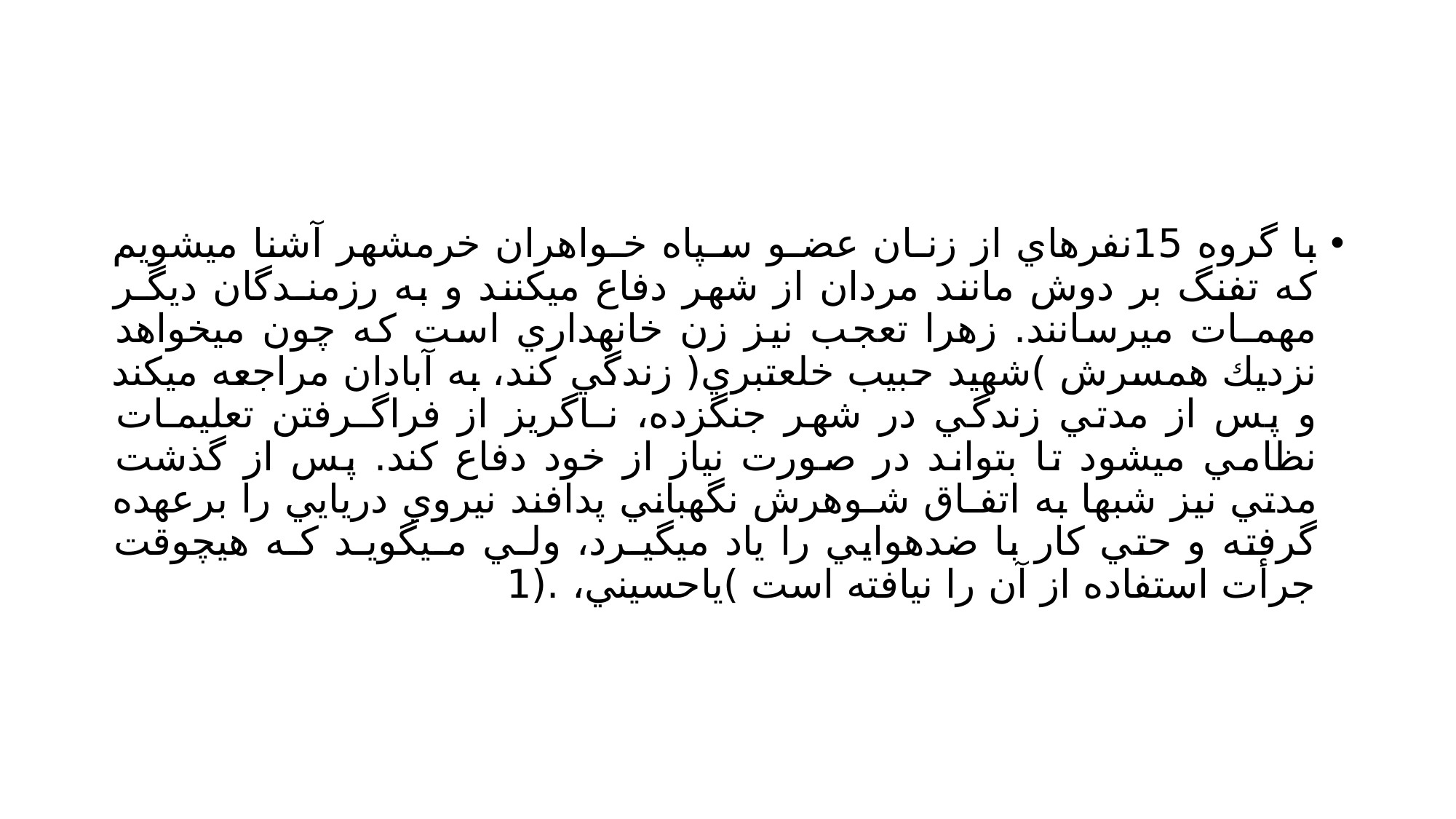

#
با گروه 15نفرهاي از زنـان عضـو سـپاه خـواهران خرمشهر آشنا ميشويم كه تفنگ بر دوش مانند مردان از شهر دفاع ميكنند و به رزمنـدگان ديگـر مهمـات ميرسانند. زهرا تعجب نيز زن خانهداري است كه چون ميخواهد نزديك همسرش )شهيد حبيب خلعتبري( زندگي كند، به آبادان مراجعه ميكند و پس از مدتي زندگي در شهر جنگزده، نـاگريز از فراگـرفتن تعليمـات نظامي ميشود تا بتواند در صورت نياز از خود دفاع كند. پس از گذشت مدتي نيز شبها به اتفـاق شـوهرش نگهباني پدافند نيروي دريايي را برعهده گرفته و حتي كار با ضدهوايي را ياد ميگيـرد، ولـي مـيگويـد كـه هيچوقت جرأت استفاده از آن را نيافته است )ياحسيني، .(1